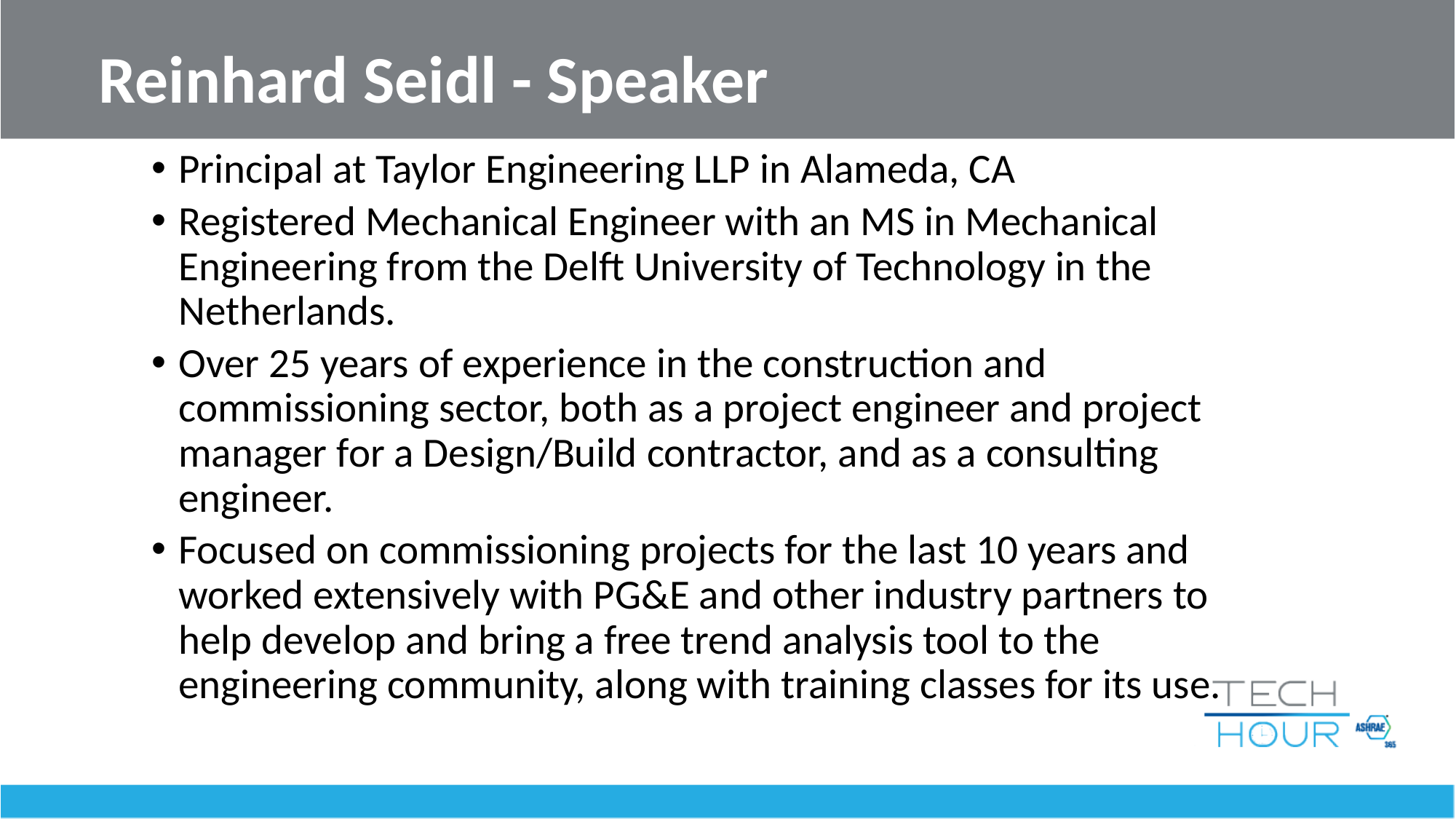

# Reinhard Seidl - Speaker
Principal at Taylor Engineering LLP in Alameda, CA
Registered Mechanical Engineer with an MS in Mechanical Engineering from the Delft University of Technology in the Netherlands.
Over 25 years of experience in the construction and commissioning sector, both as a project engineer and project manager for a Design/Build contractor, and as a consulting engineer.
Focused on commissioning projects for the last 10 years and worked extensively with PG&E and other industry partners to help develop and bring a free trend analysis tool to the engineering community, along with training classes for its use.